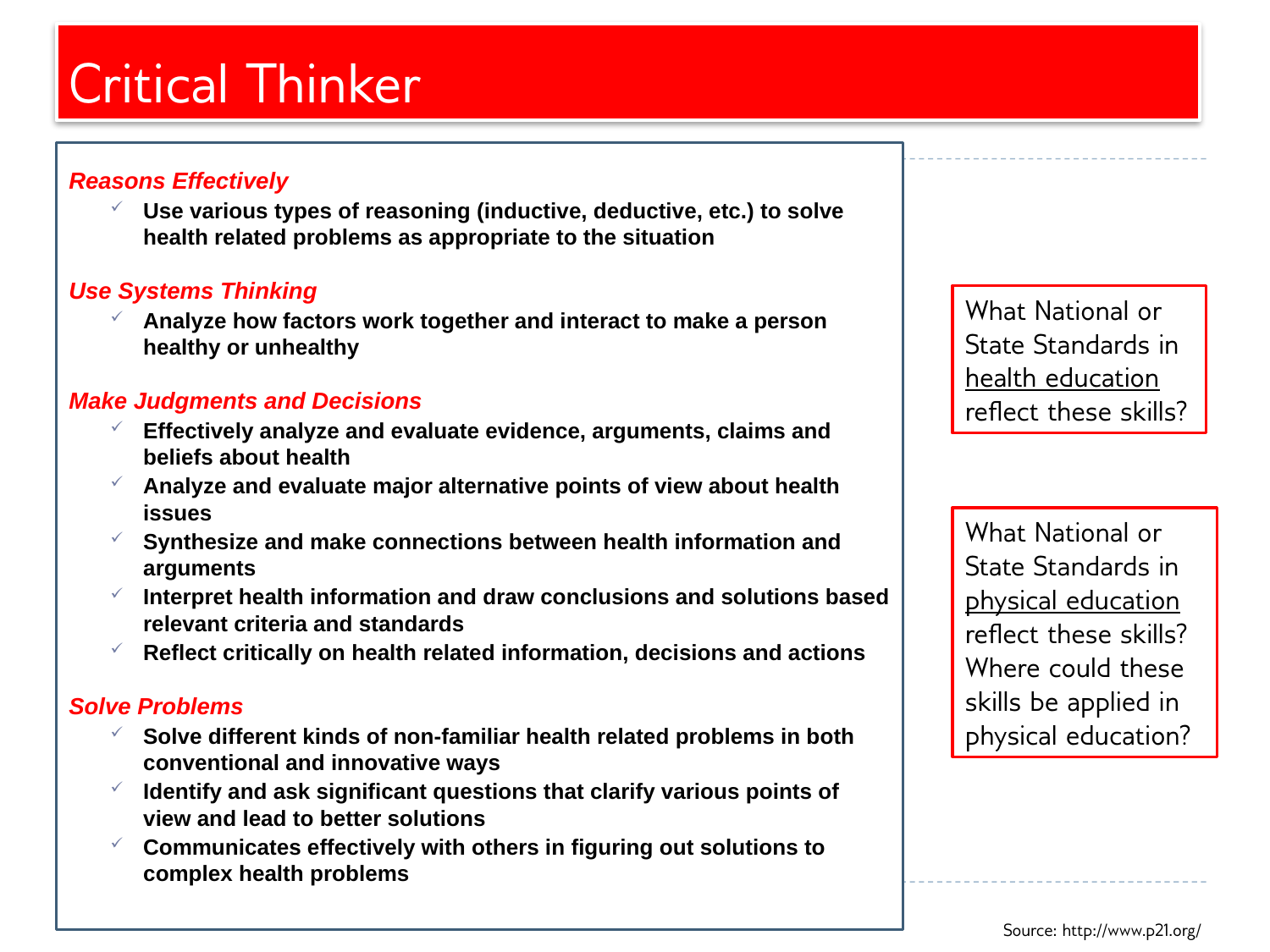

# Critical Thinker

Reasons Effectively
Use various types of reasoning (inductive, deductive, etc.) to solve health related problems as appropriate to the situation

Use Systems Thinking
Analyze how factors work together and interact to make a person healthy or unhealthy

Make Judgments and Decisions
Effectively analyze and evaluate evidence, arguments, claims and beliefs about health
Analyze and evaluate major alternative points of view about health issues
Synthesize and make connections between health information and arguments
Interpret health information and draw conclusions and solutions based relevant criteria and standards
Reflect critically on health related information, decisions and actions

Solve Problems
Solve different kinds of non-familiar health related problems in both conventional and innovative ways
Identify and ask significant questions that clarify various points of view and lead to better solutions
Communicates effectively with others in figuring out solutions to complex health problems

What National or State Standards in health education reflect these skills?
What National or State Standards in physical education reflect these skills?
Where could these skills be applied in physical education?
©Tami Benham Deal, PED; benham@uwyo.edu
Source: http://www.p21.org/